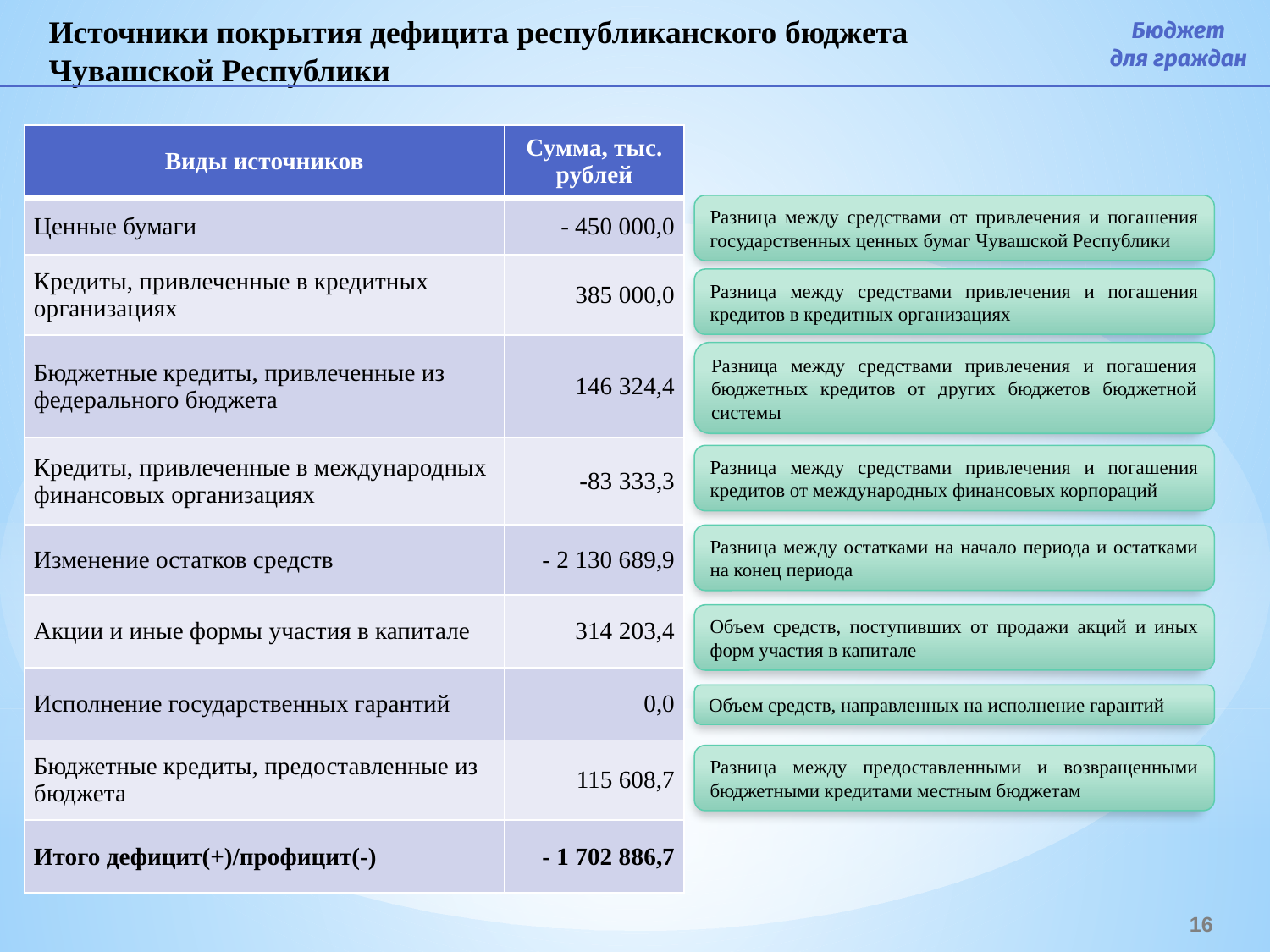

Источники покрытия дефицита республиканского бюджета Чувашской Республики
Бюджет
для граждан
| Виды источников | Сумма, тыс. рублей |
| --- | --- |
| Ценные бумаги | - 450 000,0 |
| Кредиты, привлеченные в кредитных организациях | 385 000,0 |
| Бюджетные кредиты, привлеченные из федерального бюджета | 146 324,4 |
| Кредиты, привлеченные в международных финансовых организациях | -83 333,3 |
| Изменение остатков средств | - 2 130 689,9 |
| Акции и иные формы участия в капитале | 314 203,4 |
| Исполнение государственных гарантий | 0,0 |
| Бюджетные кредиты, предоставленные из бюджета | 115 608,7 |
| Итого дефицит(+)/профицит(-) | - 1 702 886,7 |
Разница между средствами от привлечения и погашения государственных ценных бумаг Чувашской Республики
Разница между средствами привлечения и погашения кредитов в кредитных организациях
Разница между средствами привлечения и погашения бюджетных кредитов от других бюджетов бюджетной системы
Разница между средствами привлечения и погашения кредитов от международных финансовых корпораций
Разница между остатками на начало периода и остатками на конец периода
Объем средств, поступивших от продажи акций и иных форм участия в капитале
Объем средств, направленных на исполнение гарантий
Разница между предоставленными и возвращенными бюджетными кредитами местным бюджетам
16